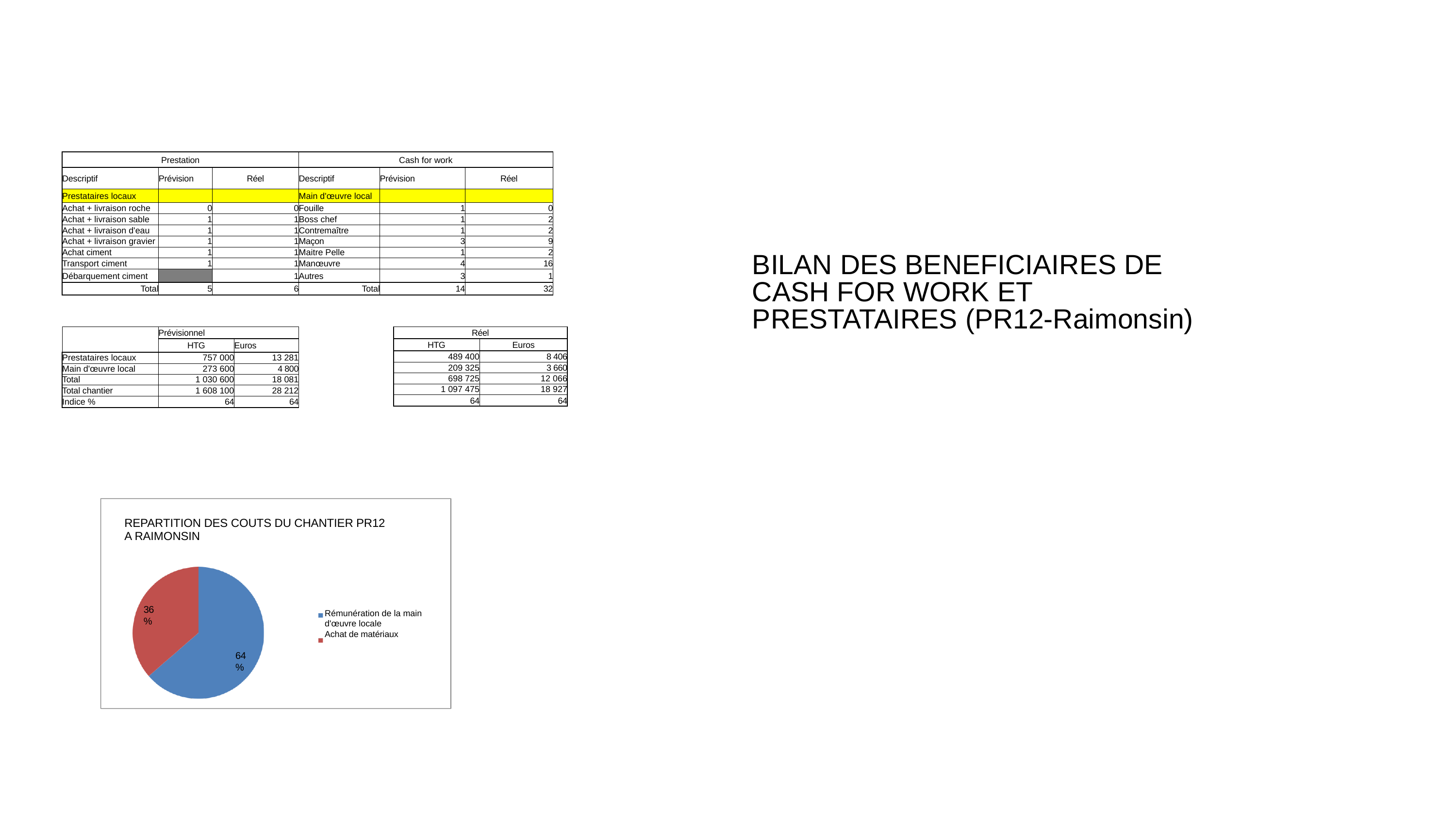

| Prestation | Prestation | Prestation | Cash for work | Cash for work | Cash for work |
| --- | --- | --- | --- | --- | --- |
| Descriptif | Prévision | Réel | Descriptif | Prévision | Réel |
| Prestataires locaux |  |  | Main d'œuvre local |  |  |
| Achat + livraison roche | 0 | 0 | Fouille | 1 | 0 |
| Achat + livraison sable | 1 | 1 | Boss chef | 1 | 2 |
| Achat + livraison d'eau | 1 | 1 | Contremaître | 1 | 2 |
| Achat + livraison gravier | 1 | 1 | Maçon | 3 | 9 |
| Achat ciment | 1 | 1 | Maitre Pelle | 1 | 2 |
| Transport ciment | 1 | 1 | Manœuvre | 4 | 16 |
| Débarquement ciment |  | 1 | Autres | 3 | 1 |
| Total | 5 | 6 | Total | 14 | 32 |
BILAN DES BENEFICIAIRES DE CASH FOR WORK ET PRESTATAIRES (PR12-Raimonsin)
|  | Prévisionnel | Prévisionnel |
| --- | --- | --- |
|  | HTG | Euros |
| Prestataires locaux | 757 000 | 13 281 |
| Main d'œuvre local | 273 600 | 4 800 |
| Total | 1 030 600 | 18 081 |
| Total chantier | 1 608 100 | 28 212 |
| Indice % | 64 | 64 |
| Réel | Réel |
| --- | --- |
| HTG | Euros |
| 489 400 | 8 406 |
| 209 325 | 3 660 |
| 698 725 | 12 066 |
| 1 097 475 | 18 927 |
| 64 | 64 |

REPARTITION DES COUTS DU CHANTIER PR12 A RAIMONSIN

36%
Rémunération de la main
d'œuvre locale
Achat de matériaux

64%